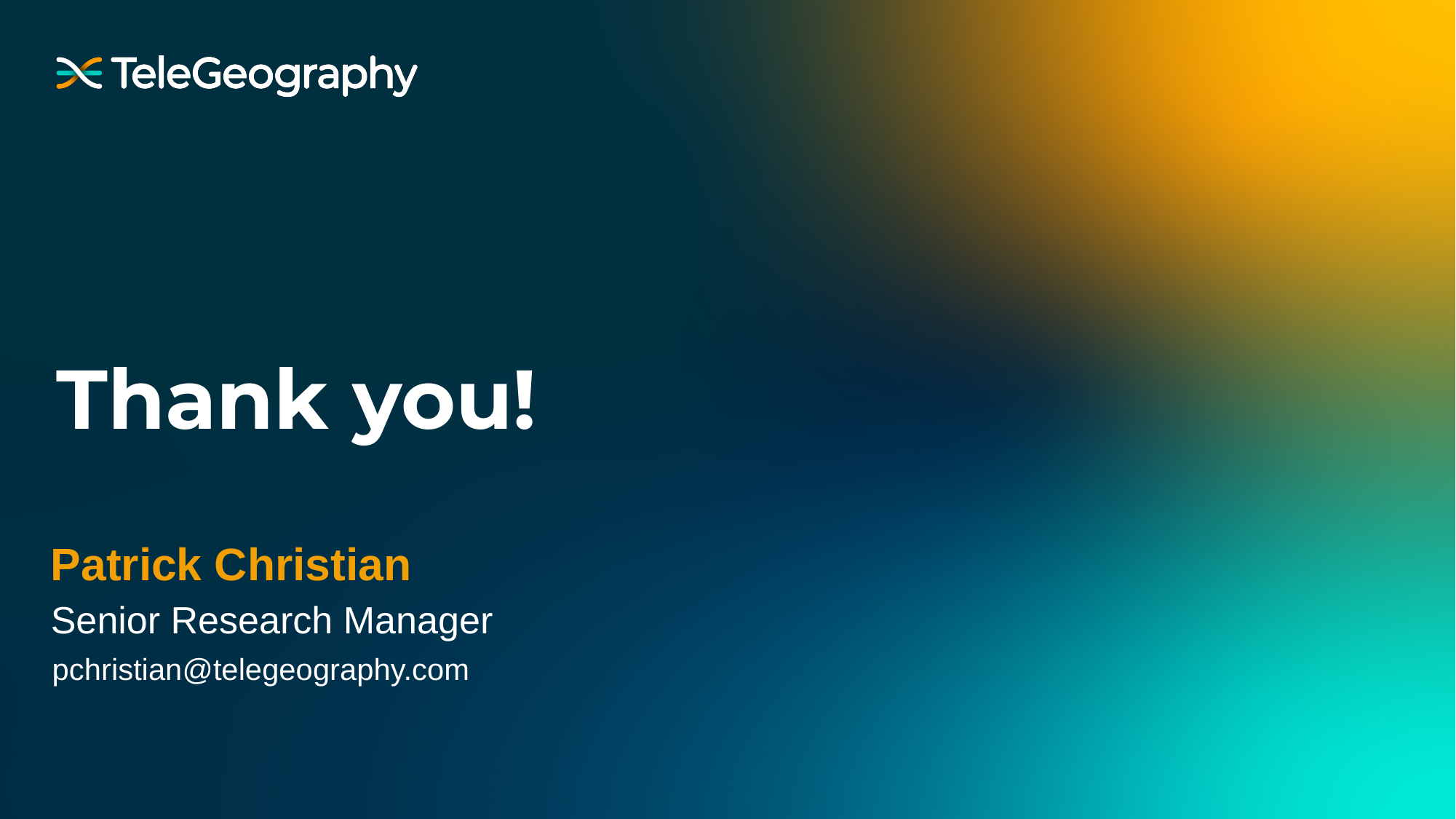

# Thank you!
Patrick Christian
Senior Research Manager
pchristian@telegeography.com